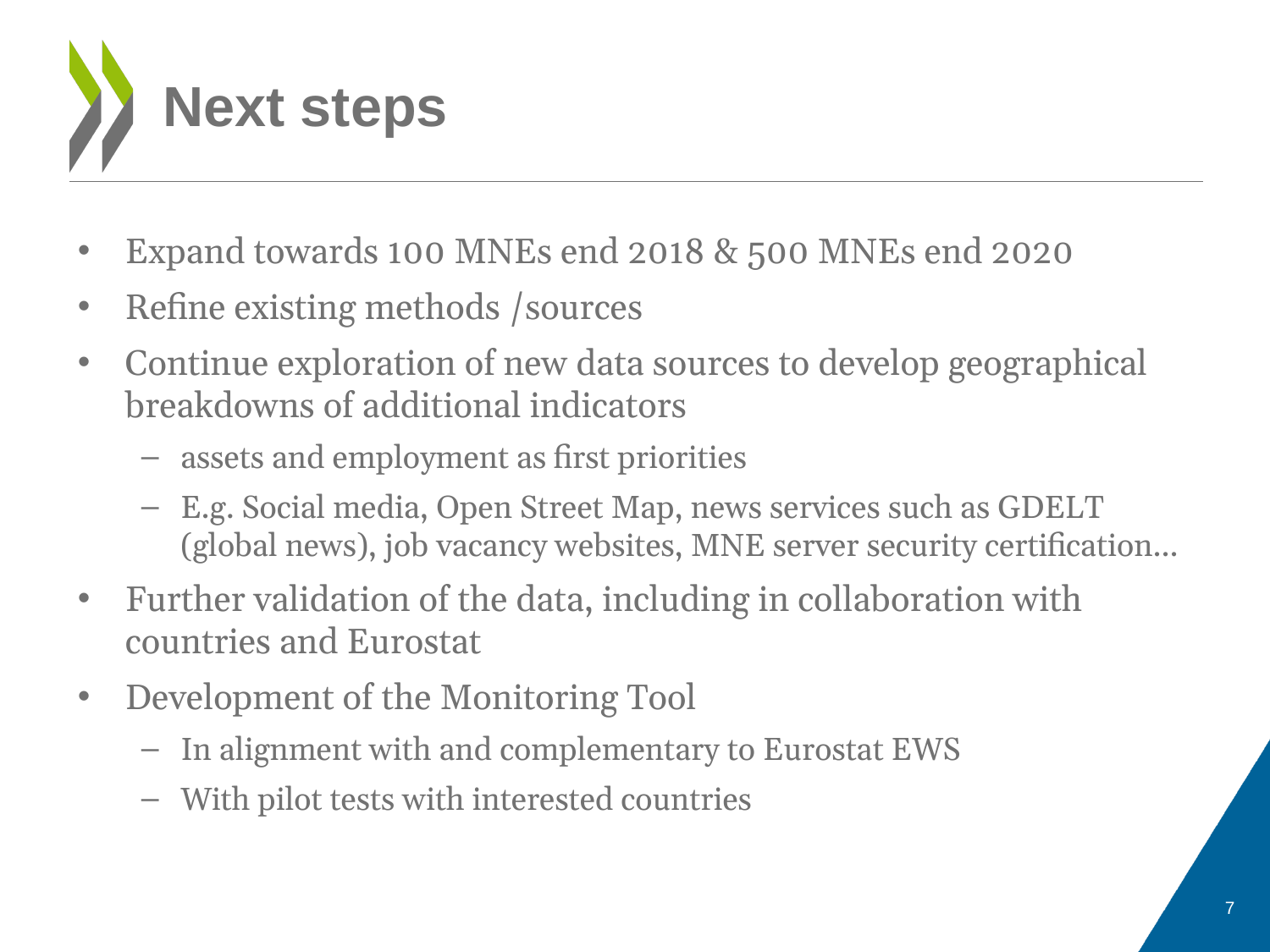

# Next steps
Expand towards 100 MNEs end 2018 & 500 MNEs end 2020
Refine existing methods /sources
Continue exploration of new data sources to develop geographical breakdowns of additional indicators
assets and employment as first priorities
E.g. Social media, Open Street Map, news services such as GDELT (global news), job vacancy websites, MNE server security certification...
Further validation of the data, including in collaboration with countries and Eurostat
Development of the Monitoring Tool
In alignment with and complementary to Eurostat EWS
With pilot tests with interested countries

7